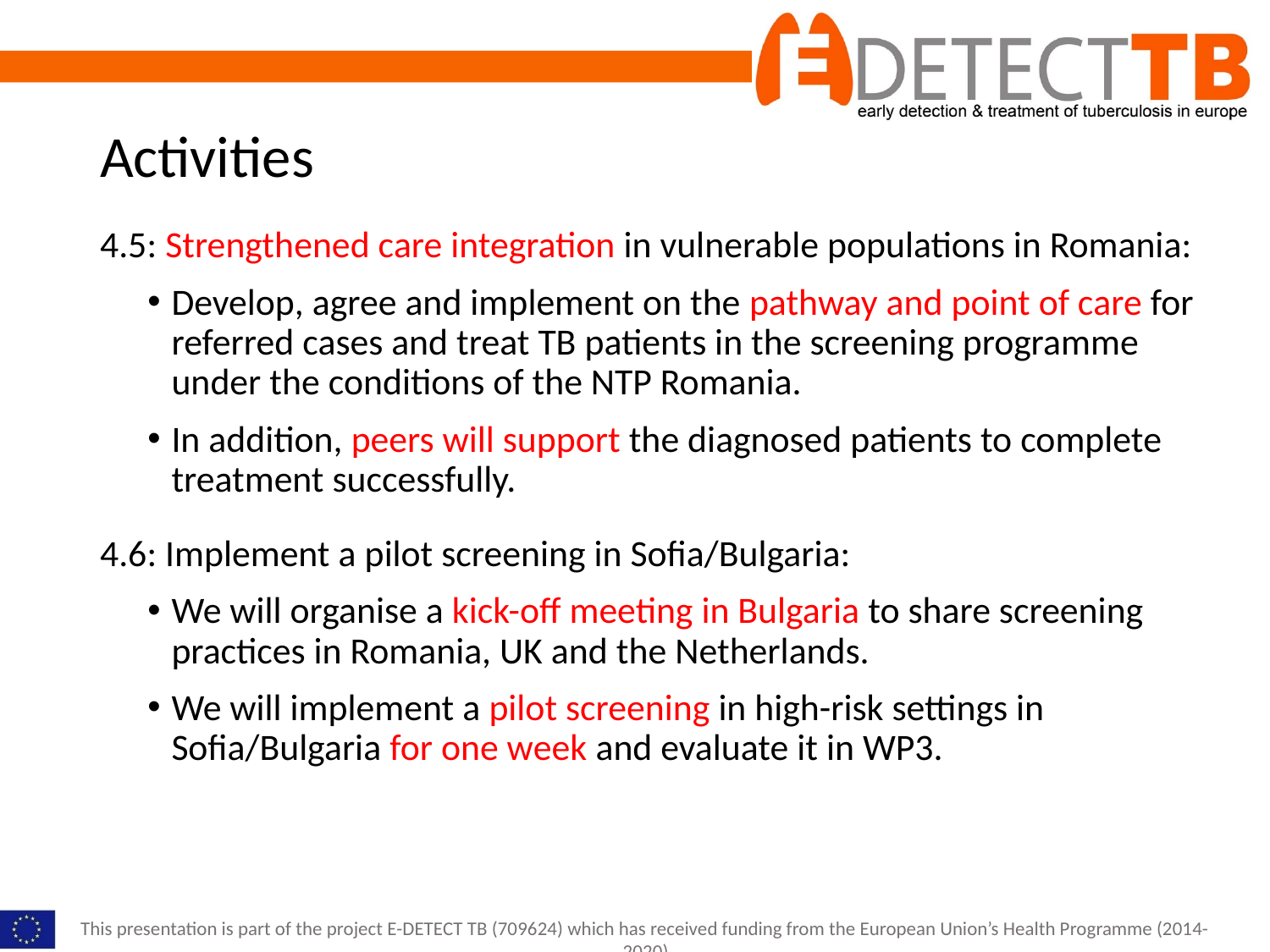

# Activities
4.5: Strengthened care integration in vulnerable populations in Romania:
Develop, agree and implement on the pathway and point of care for referred cases and treat TB patients in the screening programme under the conditions of the NTP Romania.
In addition, peers will support the diagnosed patients to complete treatment successfully.
4.6: Implement a pilot screening in Sofia/Bulgaria:
We will organise a kick-off meeting in Bulgaria to share screening practices in Romania, UK and the Netherlands.
We will implement a pilot screening in high-risk settings in Sofia/Bulgaria for one week and evaluate it in WP3.